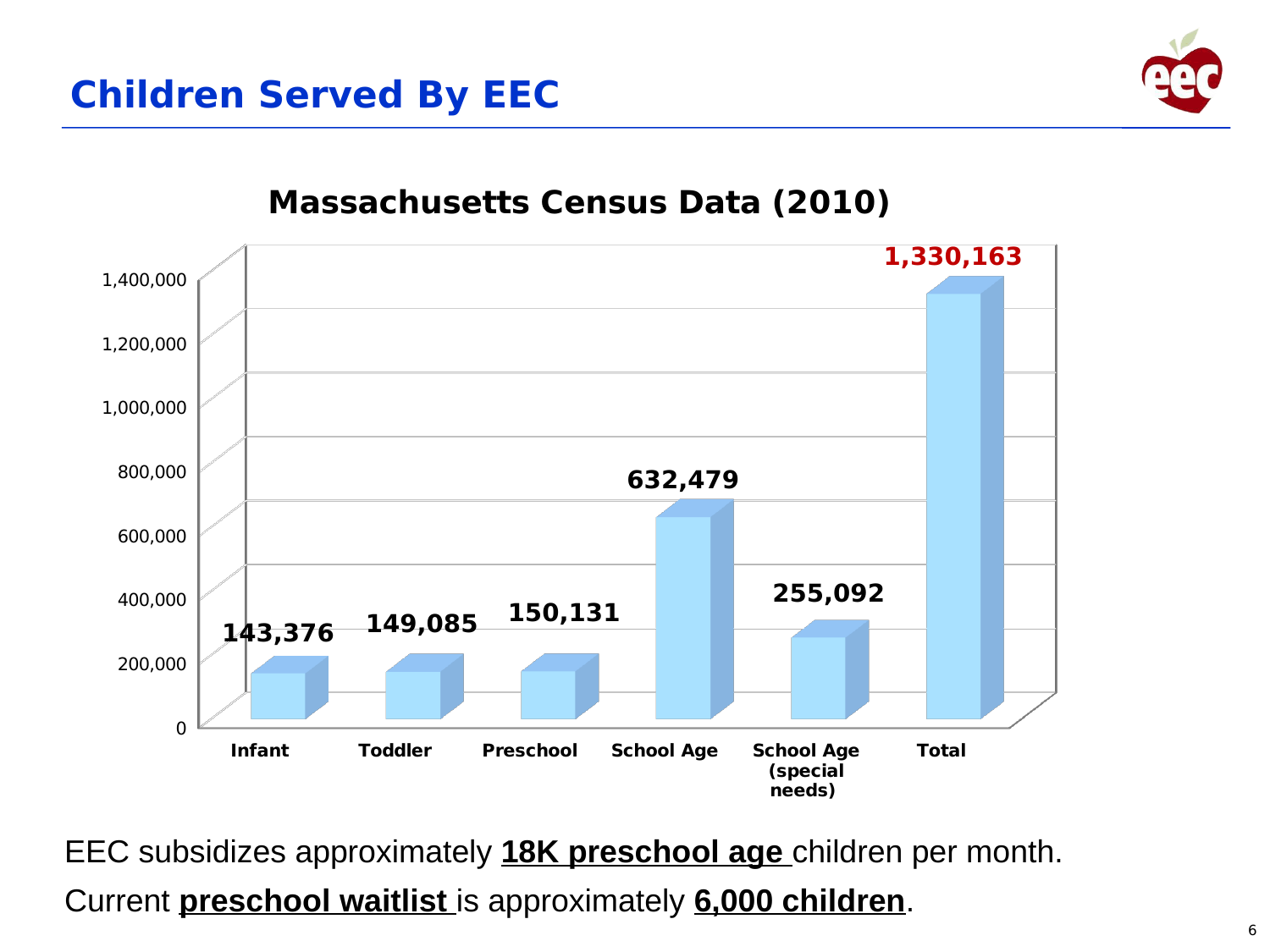

# Children Served By EEC

[unsupported chart]

EEC subsidizes approximately 18K preschool age children per month.
Current preschool waitlist is approximately 6,000 children.

6